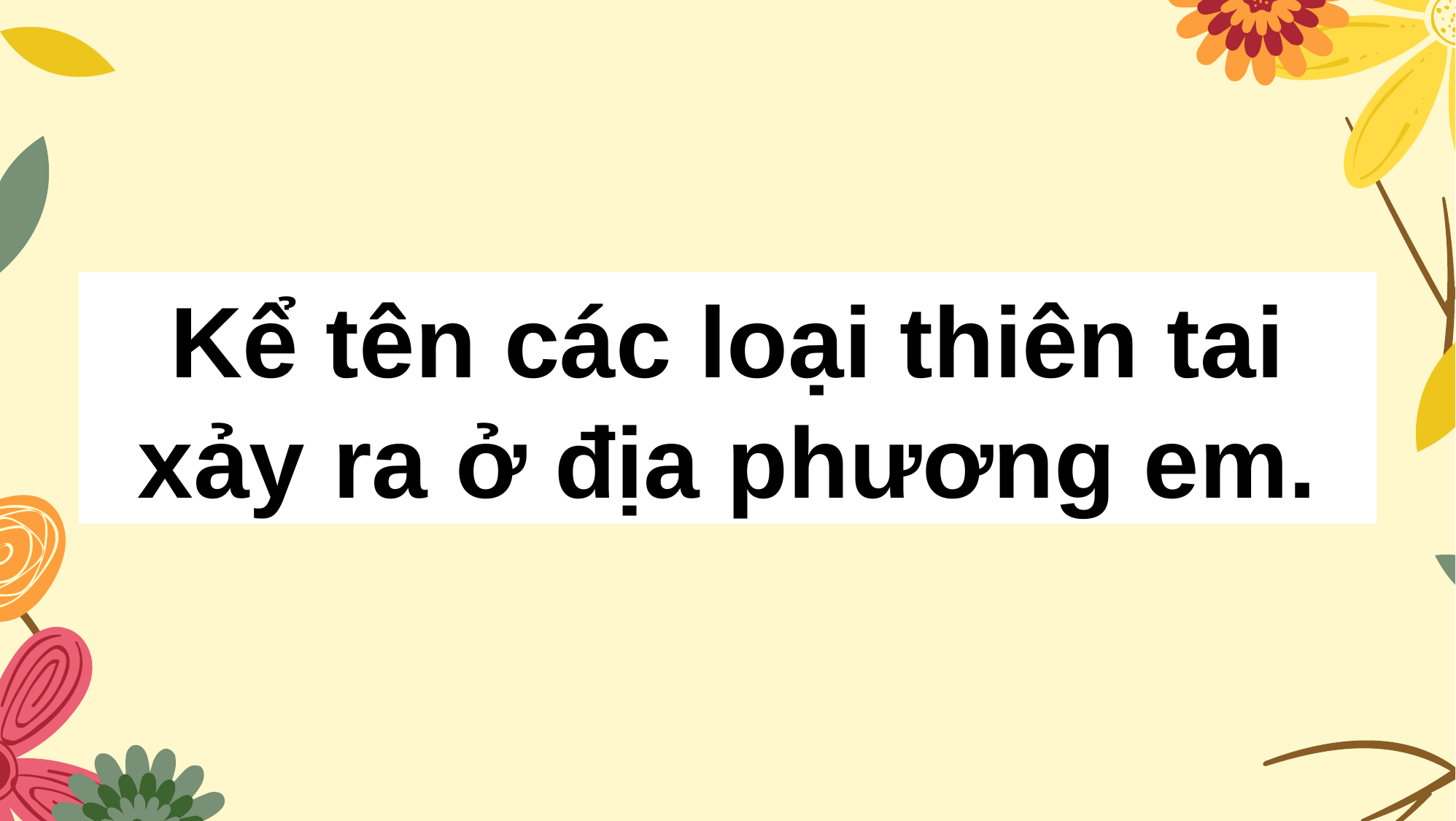

Kể tên các loại thiên tai xảy ra ở địa phương em.